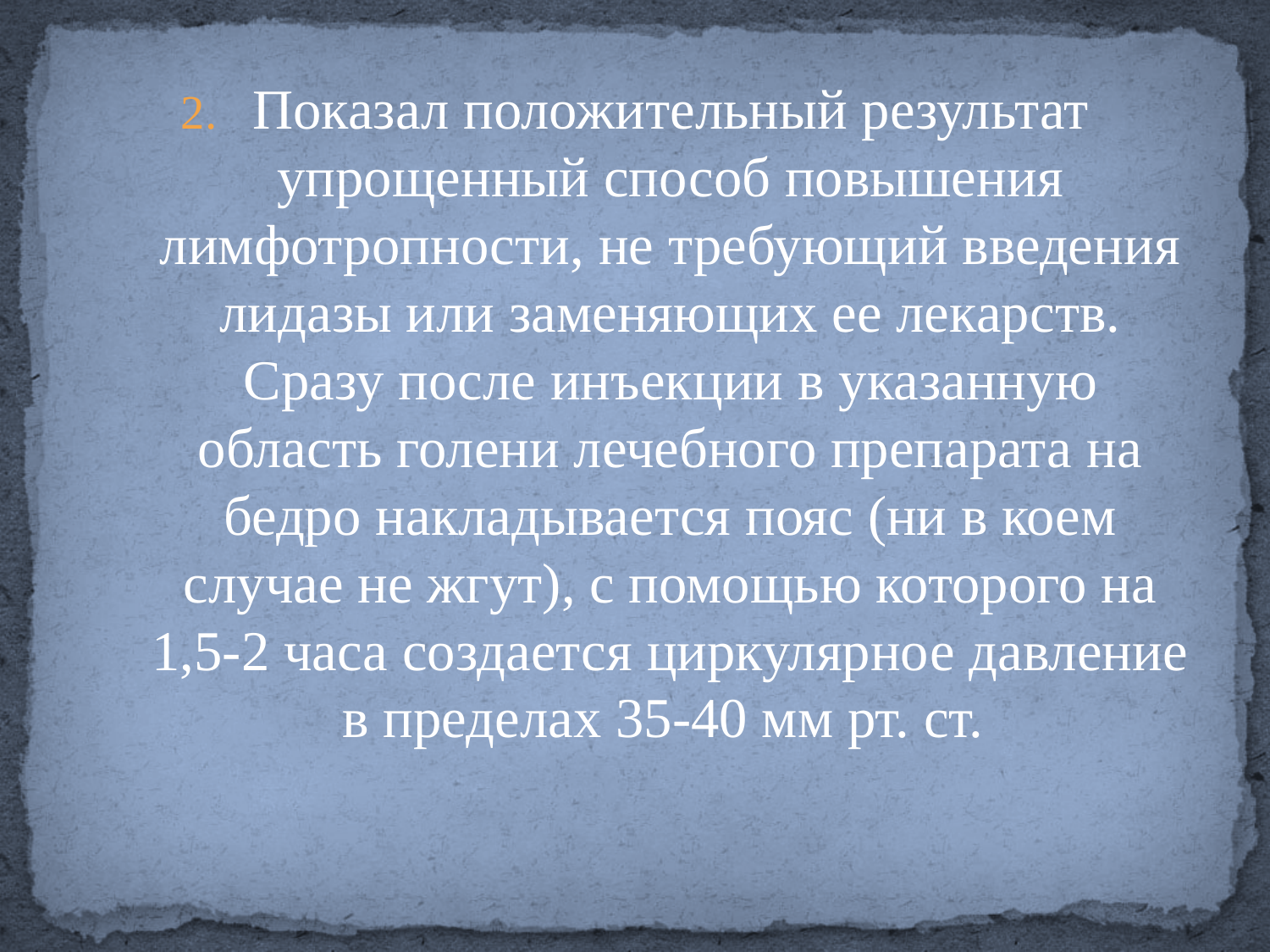

Показал положительный результат упрощенный способ повышения лимфотропности, не требующий введения лидазы или заменяющих ее лекарств. Сразу после инъекции в указанную область голени лечебного препарата на бедро накладывается пояс (ни в коем случае не жгут), с помощью которого на 1,5-2 часа создается циркулярное давление в пределах 35-40 мм рт. ст.